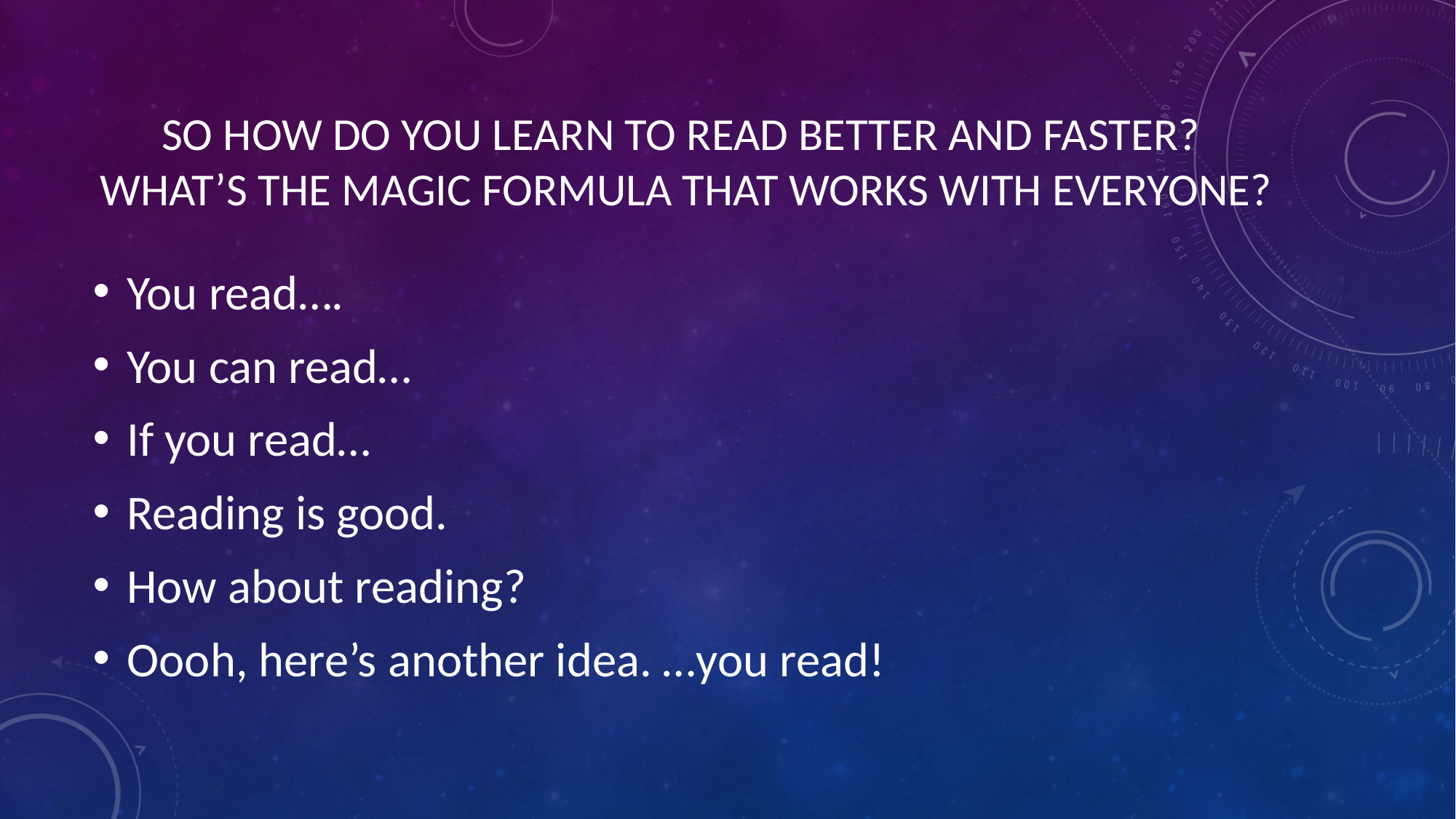

# So How do you learn to read better and faster?  What’s the magic formula that works with everyone?
You read….
You can read…
If you read…
Reading is good.
How about reading?
Oooh, here’s another idea. …you read!